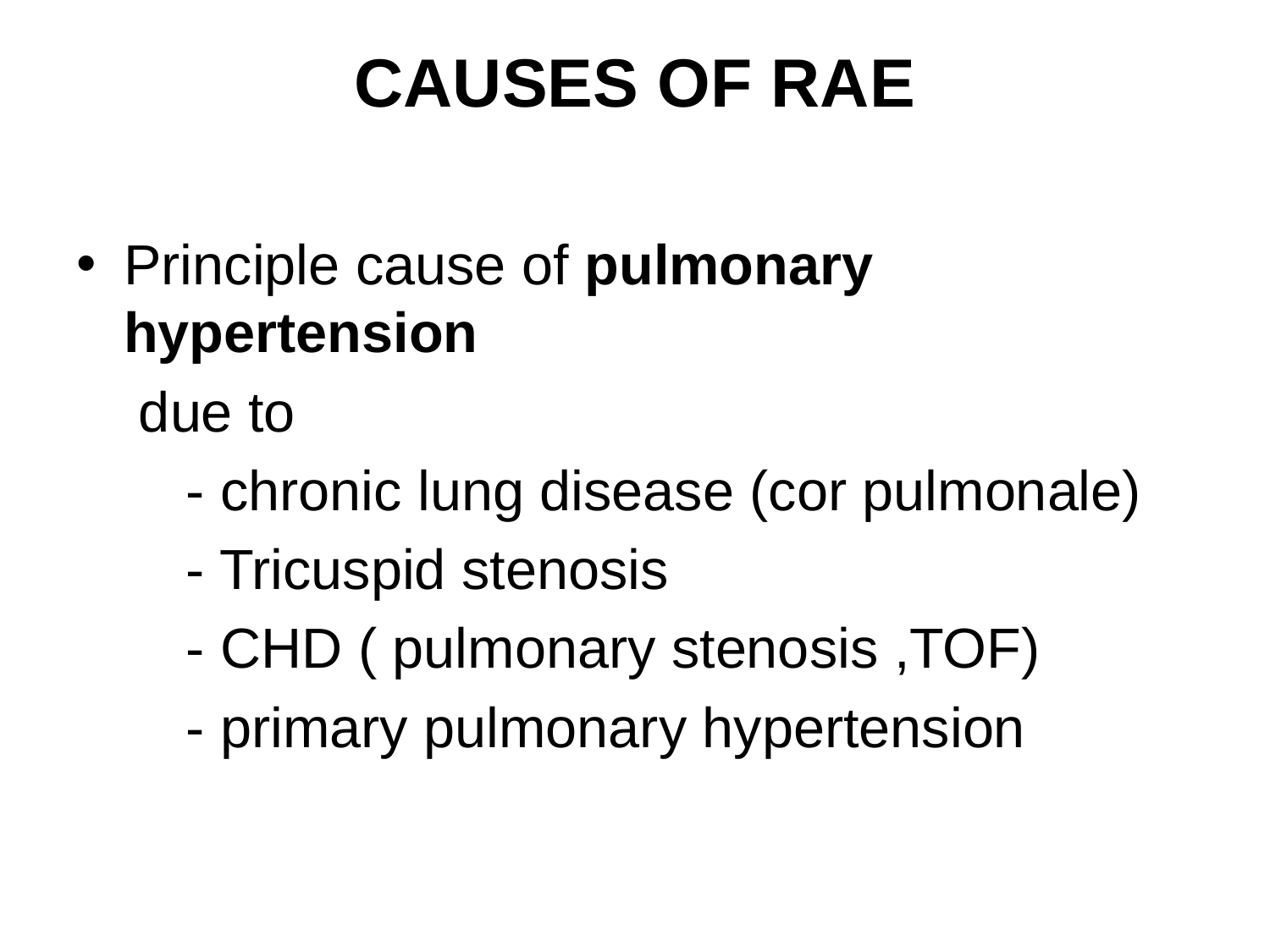

# CAUSES OF RAE
Principle cause of pulmonary hypertension
    due to
       - chronic lung disease (cor pulmonale)
       - Tricuspid stenosis
       - CHD ( pulmonary stenosis ,TOF)
       - primary pulmonary hypertension